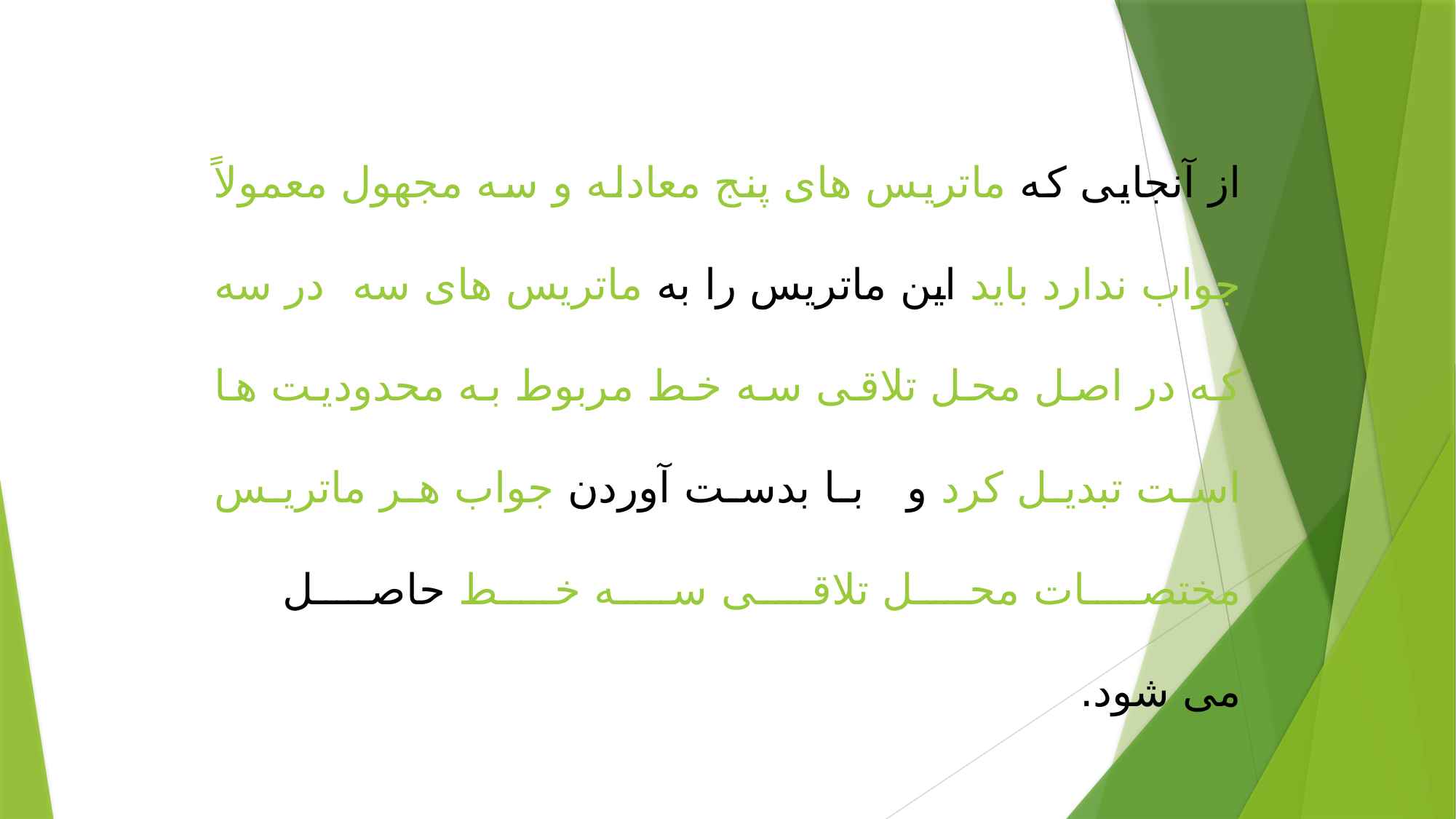

از آنجایی که ماتریس های پنج معادله و سه مجهول معمولاً جواب ندارد باید این ماتریس را به ماتریس های سه  در سه که در اصل محل تلاقی سه خط مربوط به محدودیت ها است تبدیل کرد و  با بدست آوردن جواب هر ماتریس مختصات محل تلاقی سه خط حاصل
می شود.